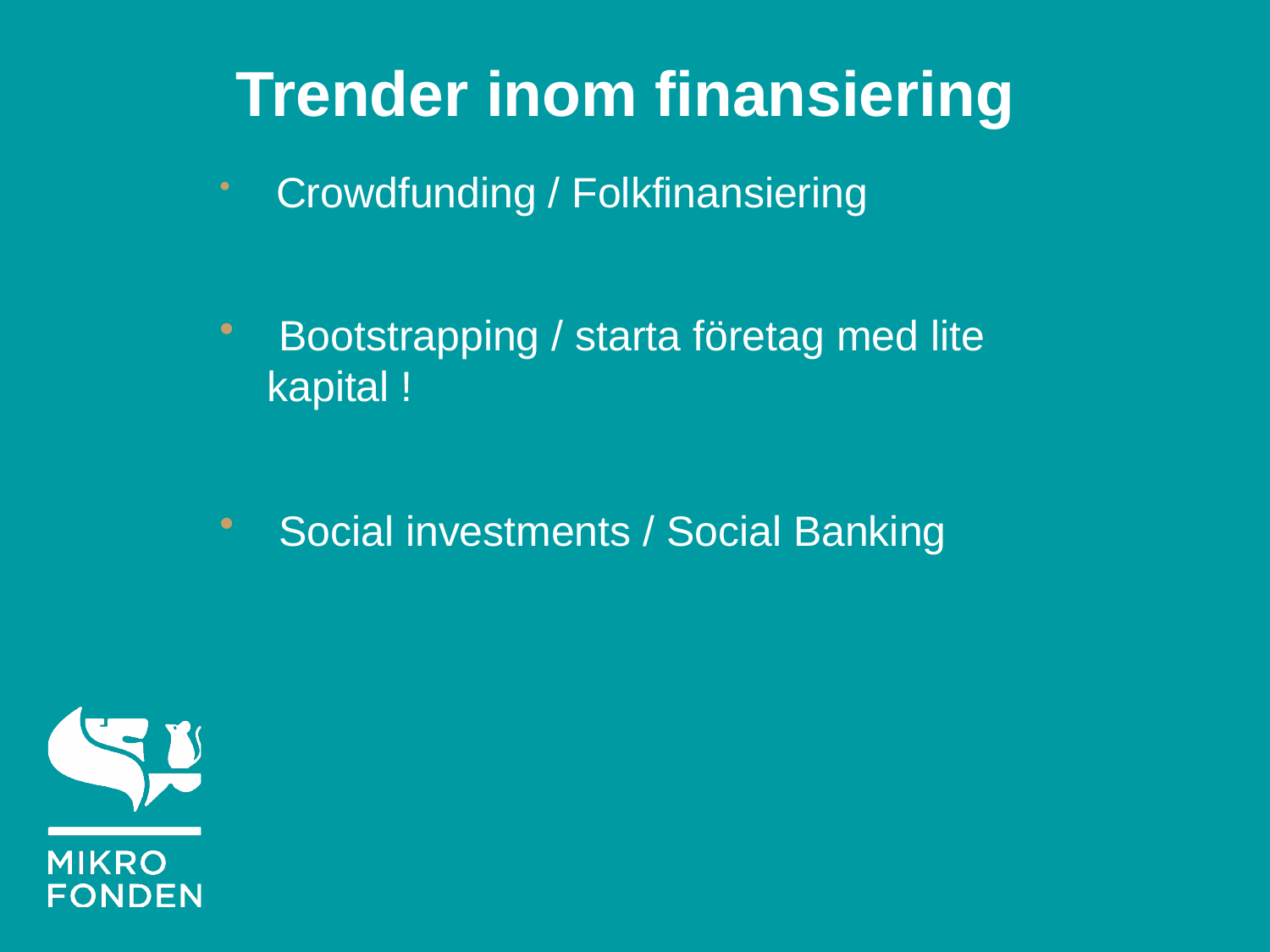

# Trender inom finansiering
 Crowdfunding / Folkfinansiering

 Bootstrapping / starta företag med lite kapital !

 Social investments / Social Banking